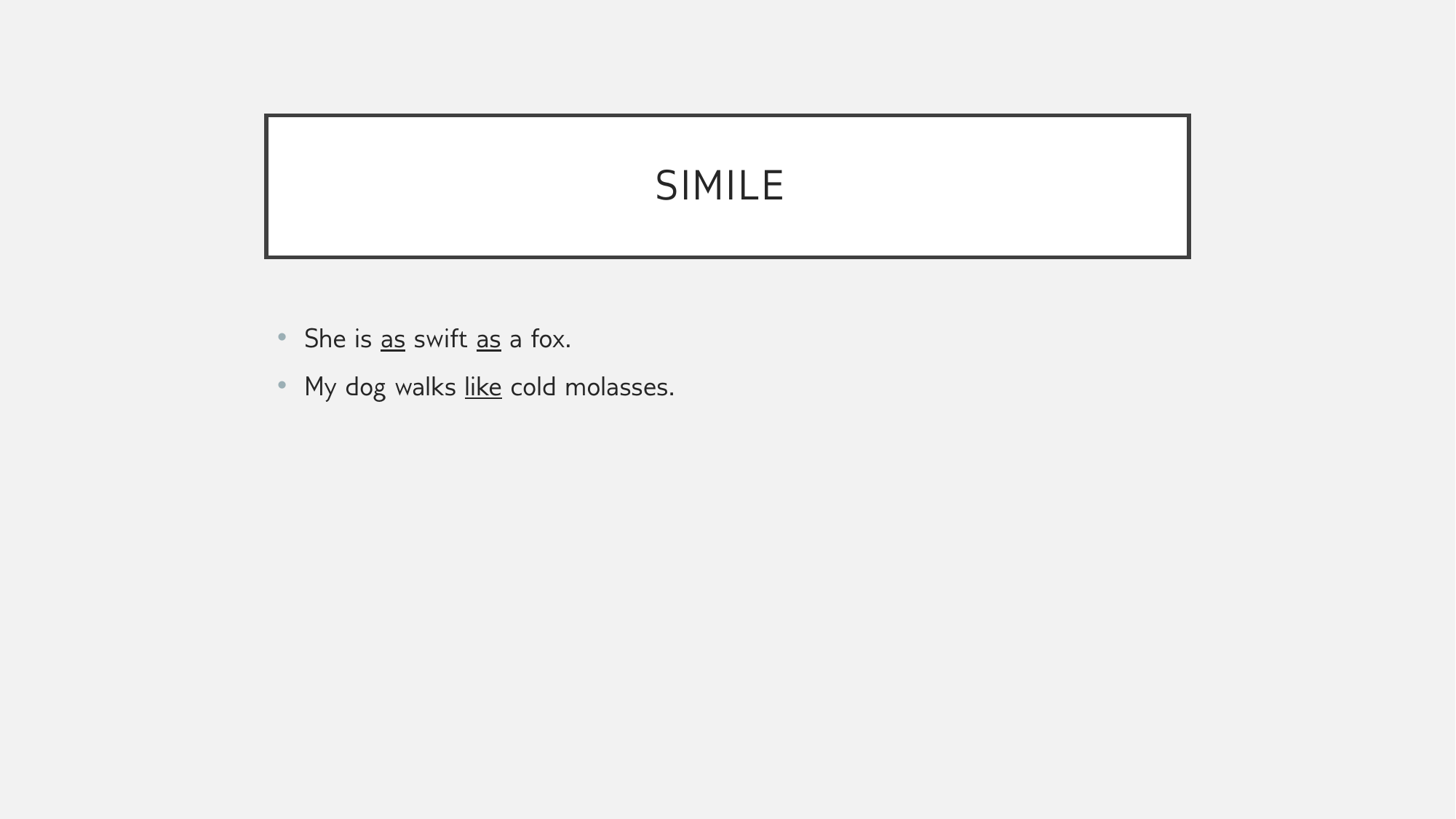

# Simile
She is as swift as a fox.
My dog walks like cold molasses.